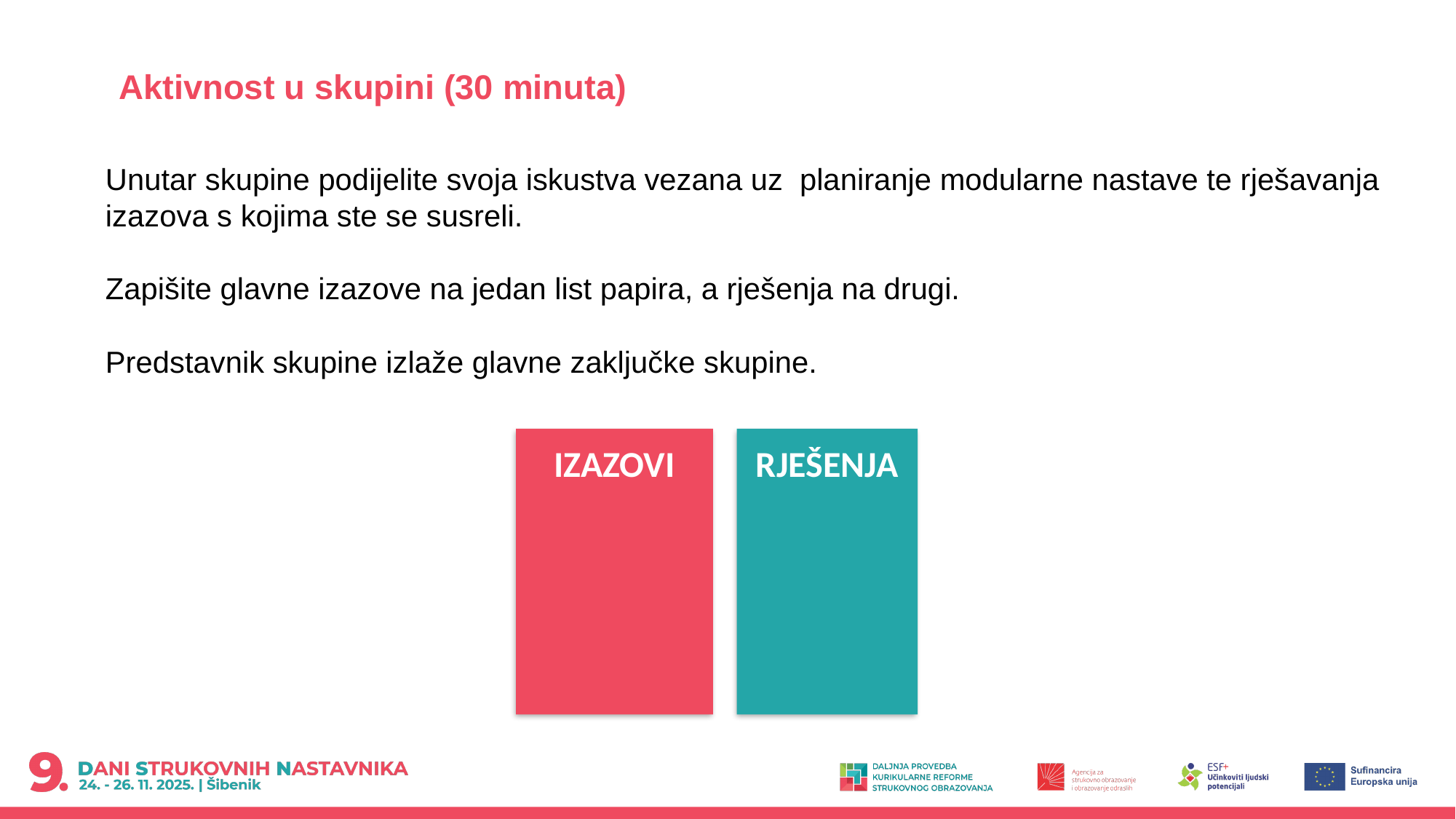

# Aktivnost u skupini (30 minuta)
Unutar skupine podijelite svoja iskustva vezana uz  planiranje modularne nastave te rješavanja izazova s kojima ste se susreli.
Zapišite glavne izazove na jedan list papira, a rješenja na drugi.
Predstavnik skupine izlaže glavne zaključke skupine.
IZAZOVI
RJEŠENJA